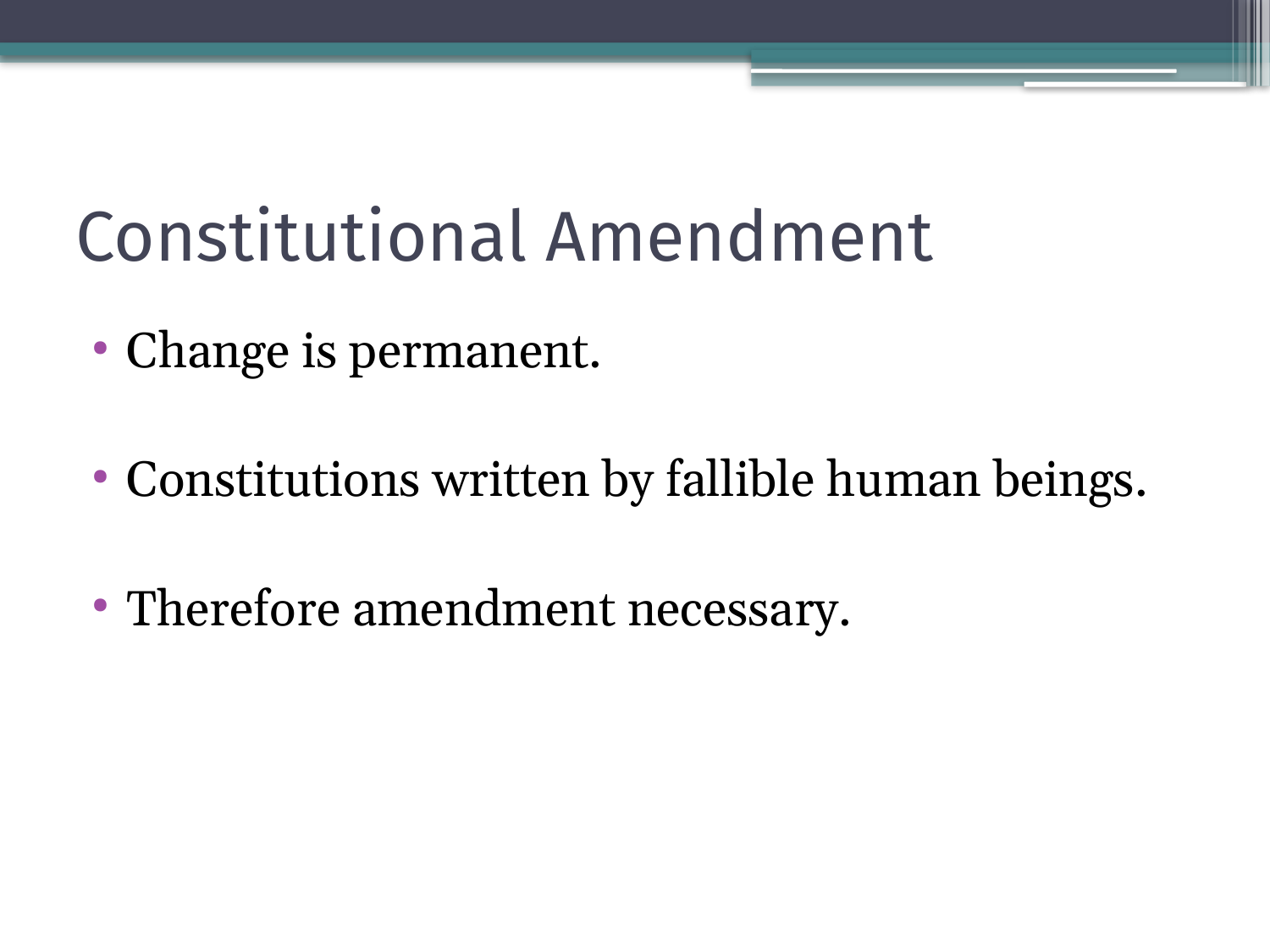

# Constitutional Amendment
Change is permanent.

Constitutions written by fallible human beings.

Therefore amendment necessary.